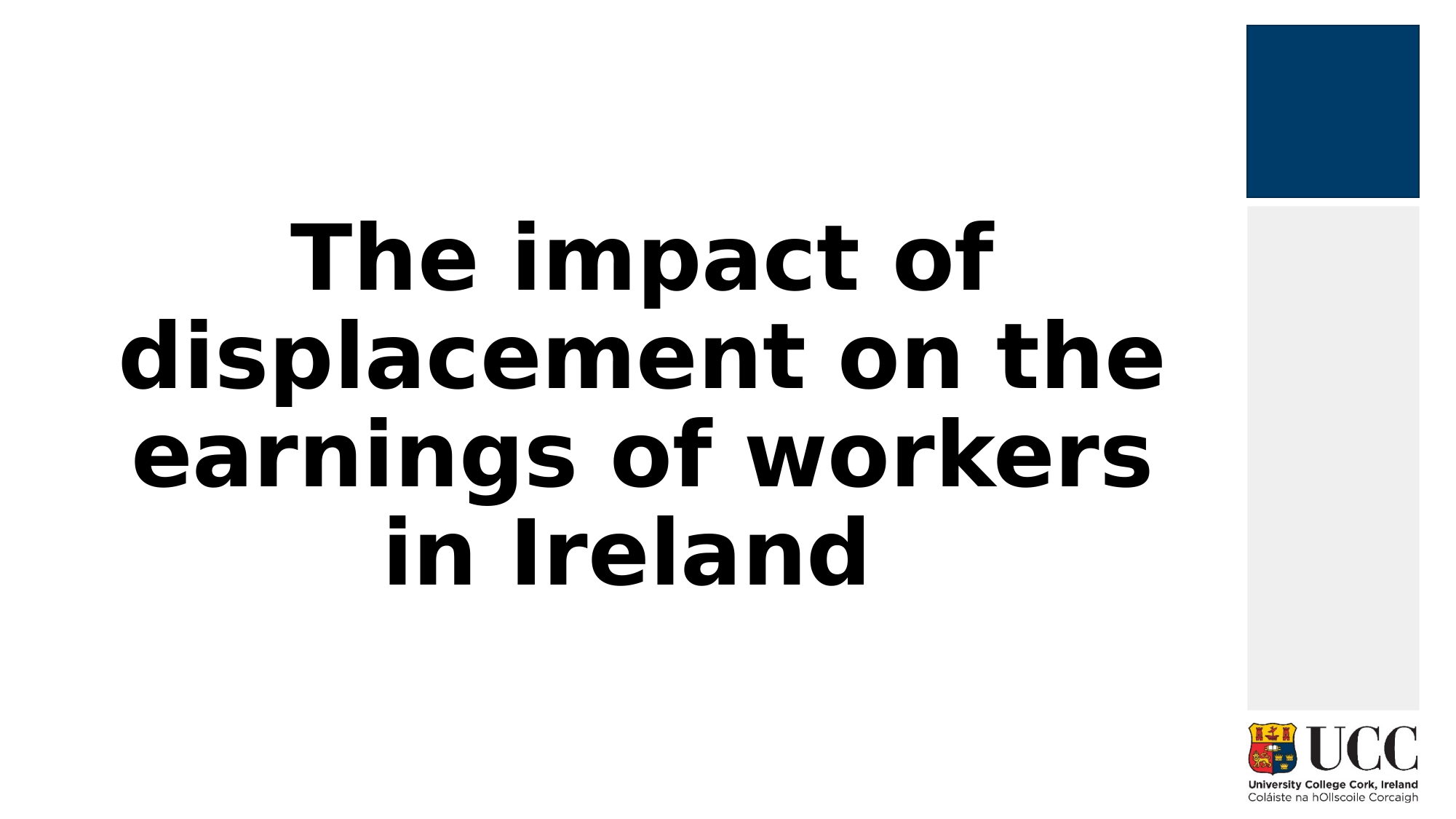

The impact of displacement on the earnings of workers in Ireland